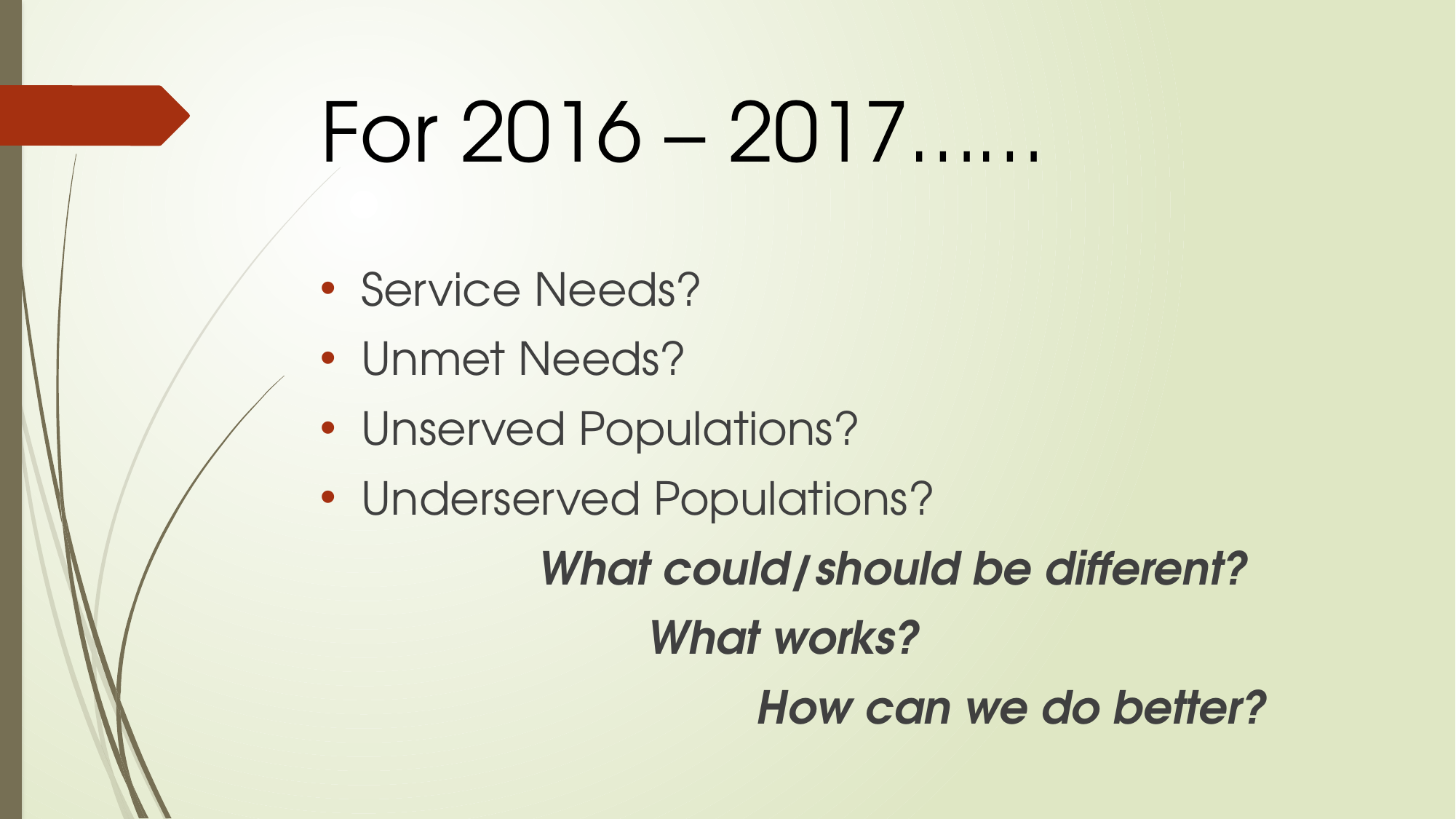

# For 2016 – 2017……
Service Needs?
Unmet Needs?
Unserved Populations?
Underserved Populations?
		What could/should be different?
			What works?
				How can we do better?